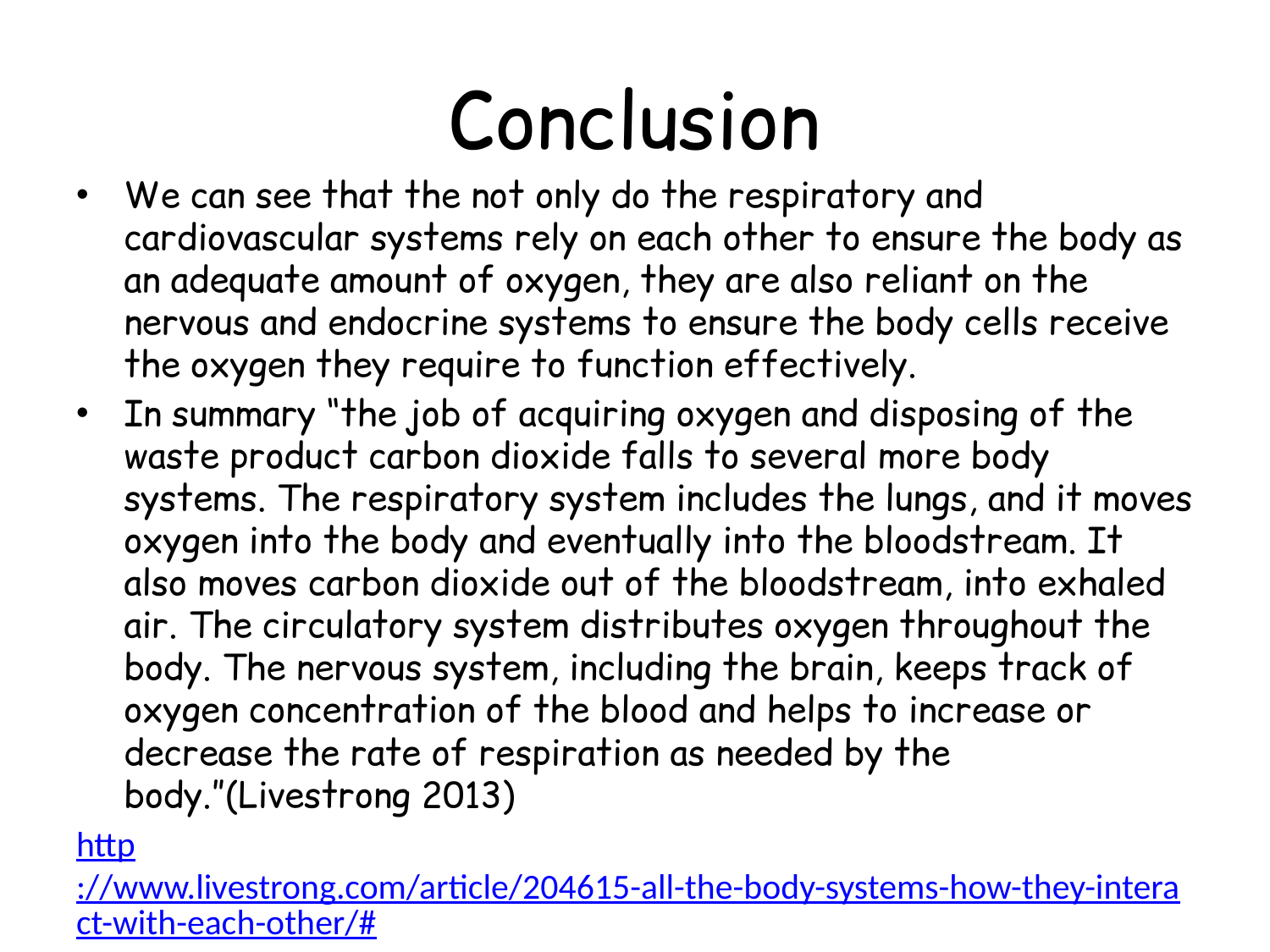

# Conclusion
We can see that the not only do the respiratory and cardiovascular systems rely on each other to ensure the body as an adequate amount of oxygen, they are also reliant on the nervous and endocrine systems to ensure the body cells receive the oxygen they require to function effectively.
In summary “the job of acquiring oxygen and disposing of the waste product carbon dioxide falls to several more body systems. The respiratory system includes the lungs, and it moves oxygen into the body and eventually into the bloodstream. It also moves carbon dioxide out of the bloodstream, into exhaled air. The circulatory system distributes oxygen throughout the body. The nervous system, including the brain, keeps track of oxygen concentration of the blood and helps to increase or decrease the rate of respiration as needed by the body.”(Livestrong 2013)
http://www.livestrong.com/article/204615-all-the-body-systems-how-they-interact-with-each-other/#ixzz2JTUXpJGy